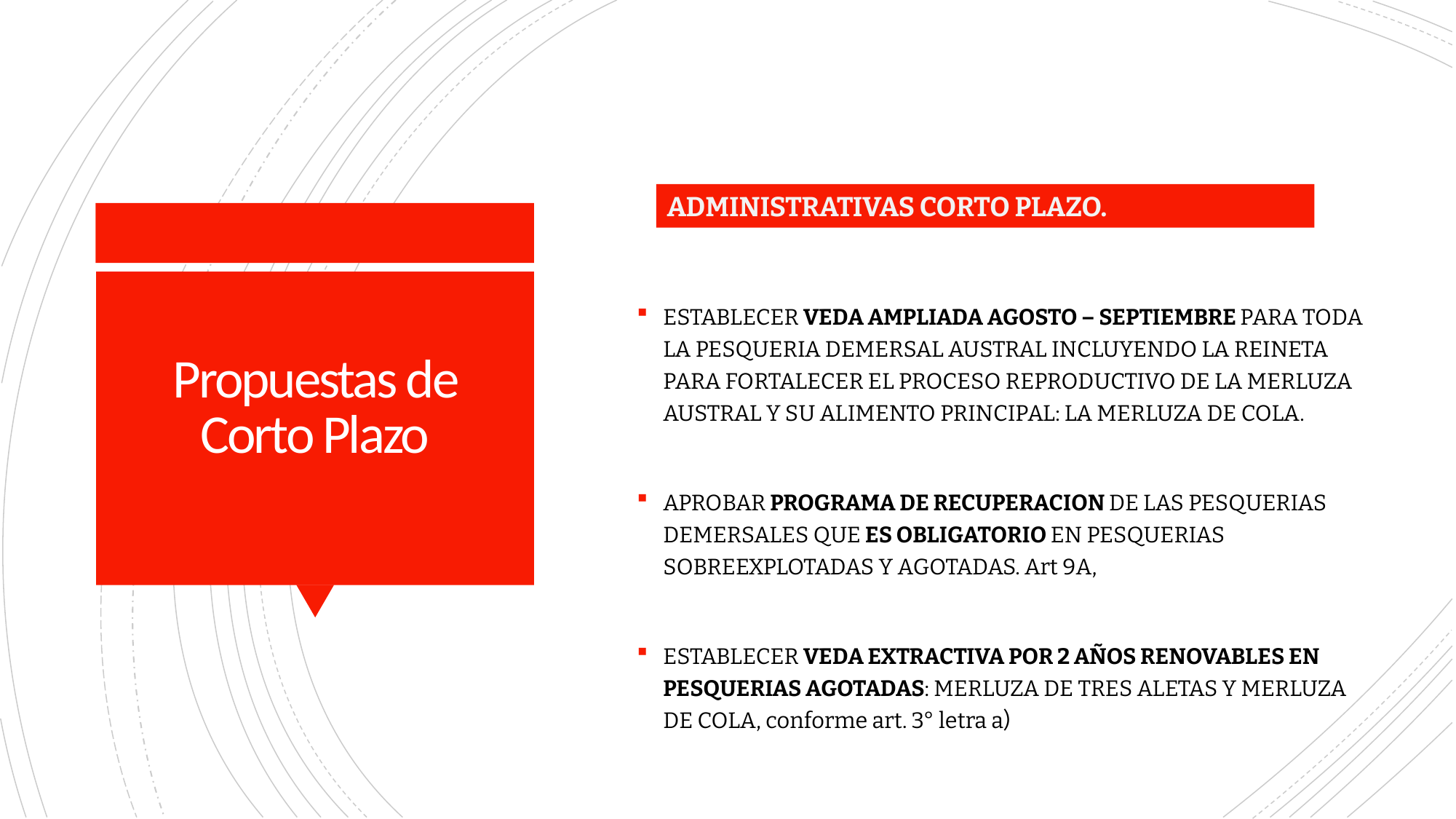

ADMINISTRATIVAS CORTO PLAZO.
ESTABLECER VEDA AMPLIADA AGOSTO – SEPTIEMBRE PARA TODA LA PESQUERIA DEMERSAL AUSTRAL INCLUYENDO LA REINETA PARA FORTALECER EL PROCESO REPRODUCTIVO DE LA MERLUZA AUSTRAL Y SU ALIMENTO PRINCIPAL: LA MERLUZA DE COLA.

APROBAR PROGRAMA DE RECUPERACION DE LAS PESQUERIAS DEMERSALES QUE ES OBLIGATORIO EN PESQUERIAS SOBREEXPLOTADAS Y AGOTADAS. Art 9A,

ESTABLECER VEDA EXTRACTIVA POR 2 AÑOS RENOVABLES EN PESQUERIAS AGOTADAS: MERLUZA DE TRES ALETAS Y MERLUZA DE COLA, conforme art. 3° letra a)

# Propuestas de Corto Plazo